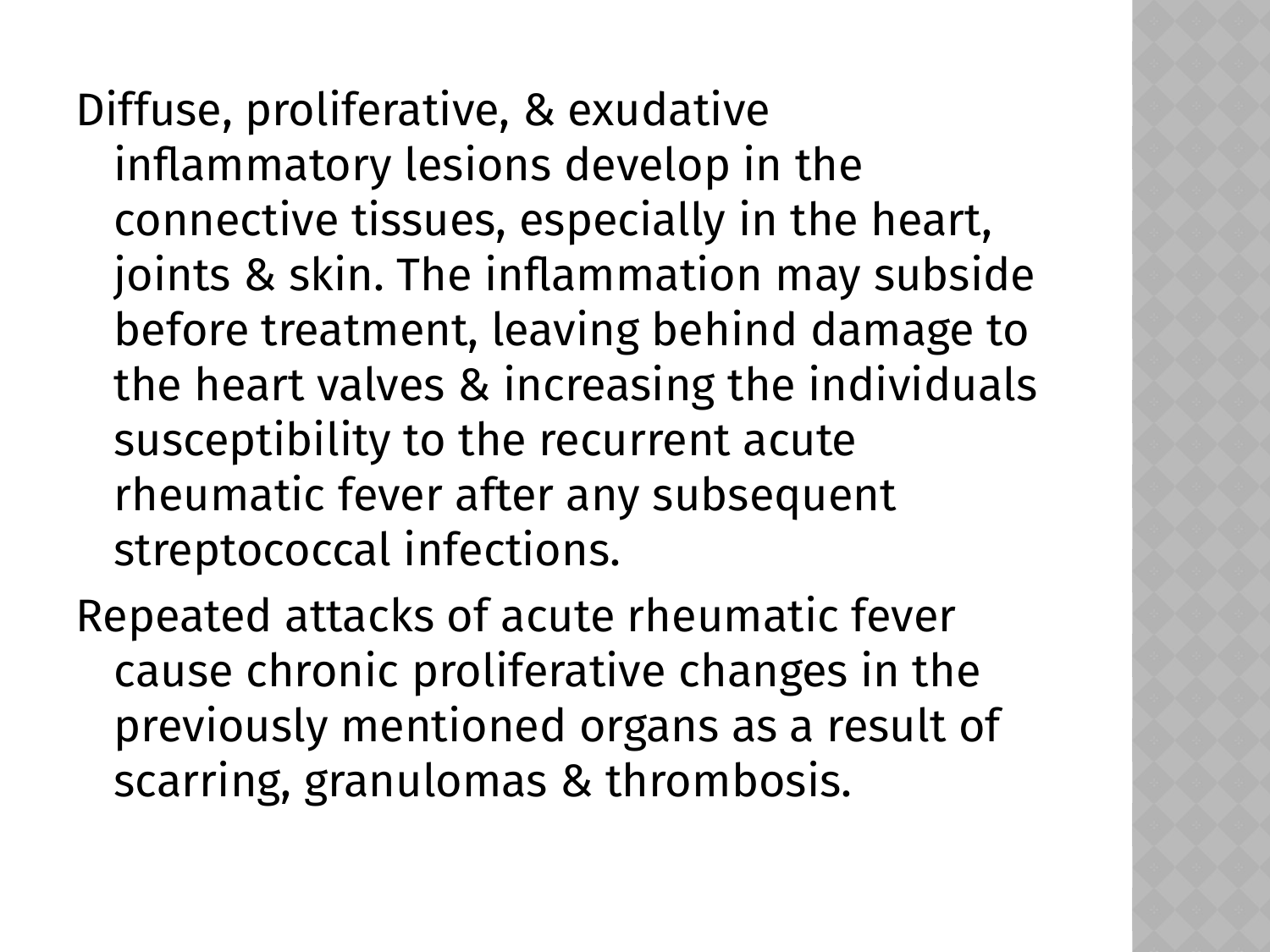

#
Diffuse, proliferative, & exudative inflammatory lesions develop in the connective tissues, especially in the heart, joints & skin. The inflammation may subside before treatment, leaving behind damage to the heart valves & increasing the individuals susceptibility to the recurrent acute rheumatic fever after any subsequent streptococcal infections.
Repeated attacks of acute rheumatic fever cause chronic proliferative changes in the previously mentioned organs as a result of scarring, granulomas & thrombosis.